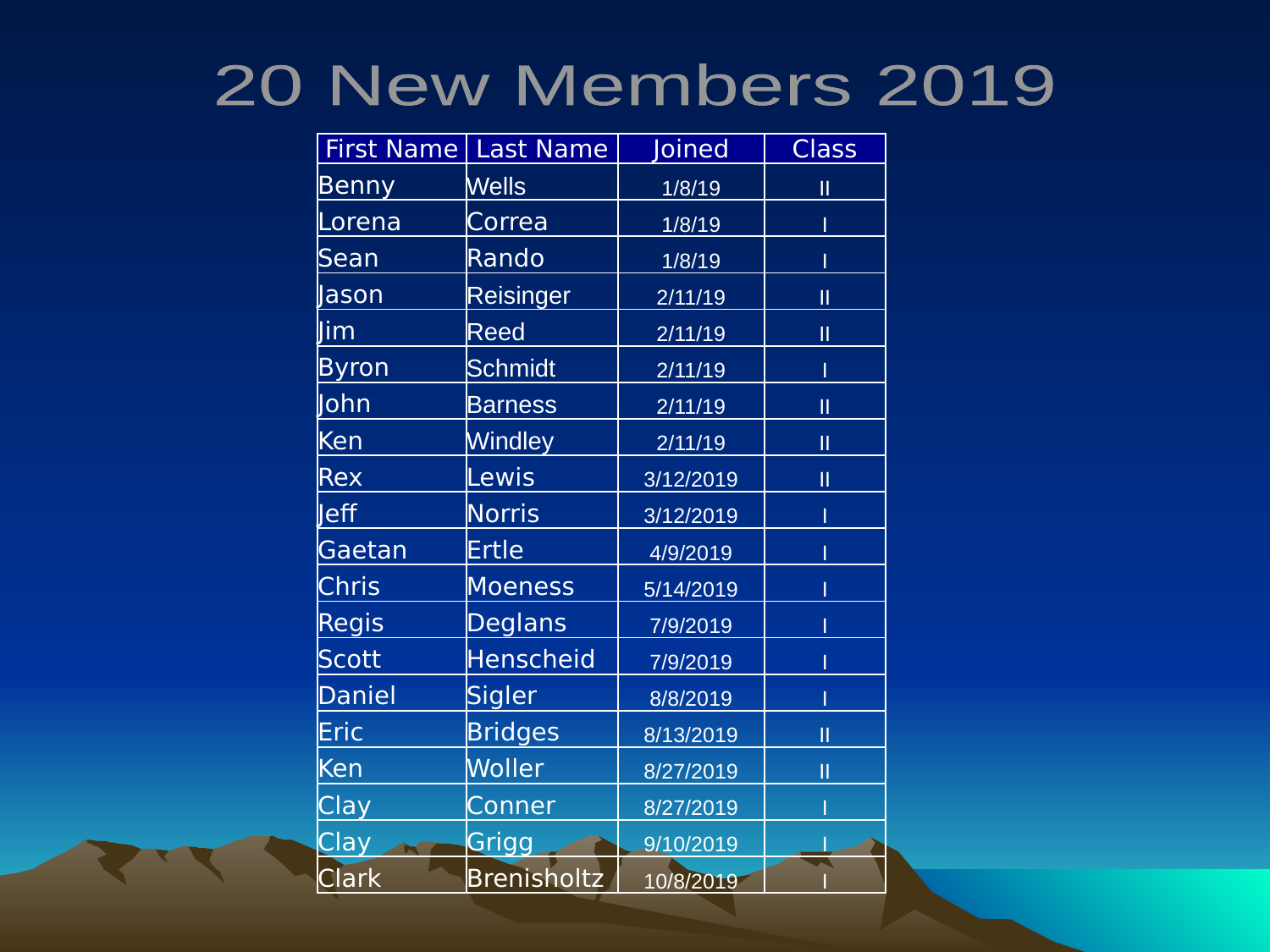

20 New Members 2019
| First Name | Last Name | Joined | Class |
| --- | --- | --- | --- |
| Benny | Wells | 1/8/19 | II |
| Lorena | Correa | 1/8/19 | I |
| Sean | Rando | 1/8/19 | I |
| Jason | Reisinger | 2/11/19 | II |
| Jim | Reed | 2/11/19 | II |
| Byron | Schmidt | 2/11/19 | I |
| John | Barness | 2/11/19 | II |
| Ken | Windley | 2/11/19 | II |
| Rex | Lewis | 3/12/2019 | II |
| Jeff | Norris | 3/12/2019 | I |
| Gaetan | Ertle | 4/9/2019 | I |
| Chris | Moeness | 5/14/2019 | I |
| Regis | Deglans | 7/9/2019 | I |
| Scott | Henscheid | 7/9/2019 | I |
| Daniel | Sigler | 8/8/2019 | I |
| Eric | Bridges | 8/13/2019 | II |
| Ken | Woller | 8/27/2019 | II |
| Clay | Conner | 8/27/2019 | I |
| Clay | Grigg | 9/10/2019 | I |
| Clark | Brenisholtz | 10/8/2019 | I |